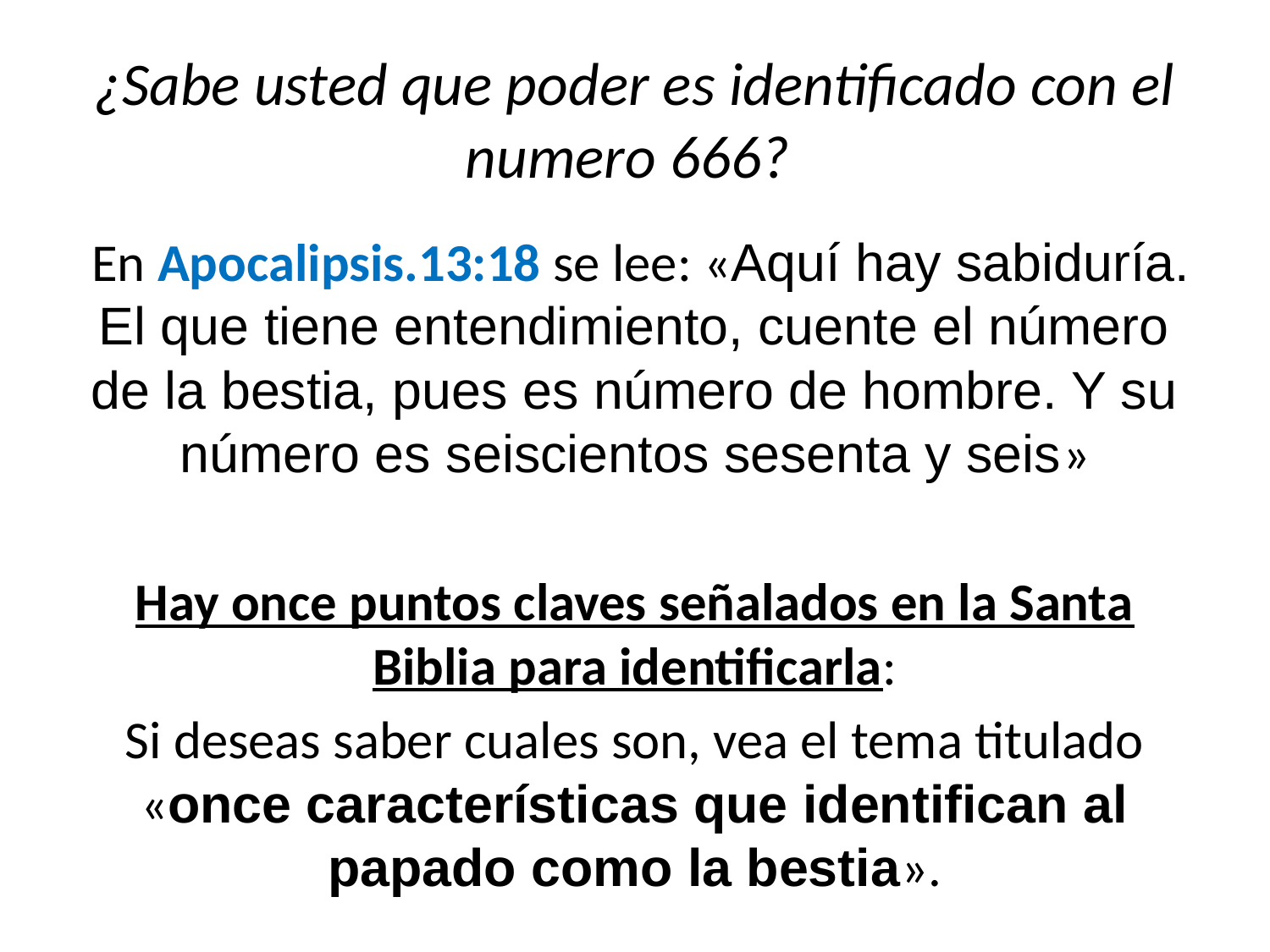

# ¿Sabe usted que poder es identificado con el numero 666?
 En Apocalipsis.13:18 se lee: «Aquí hay sabiduría. El que tiene entendimiento, cuente el número de la bestia, pues es número de hombre. Y su número es seiscientos sesenta y seis»

Hay once puntos claves señalados en la Santa Biblia para identificarla:
Si deseas saber cuales son, vea el tema titulado «once características que identifican al papado como la bestia».